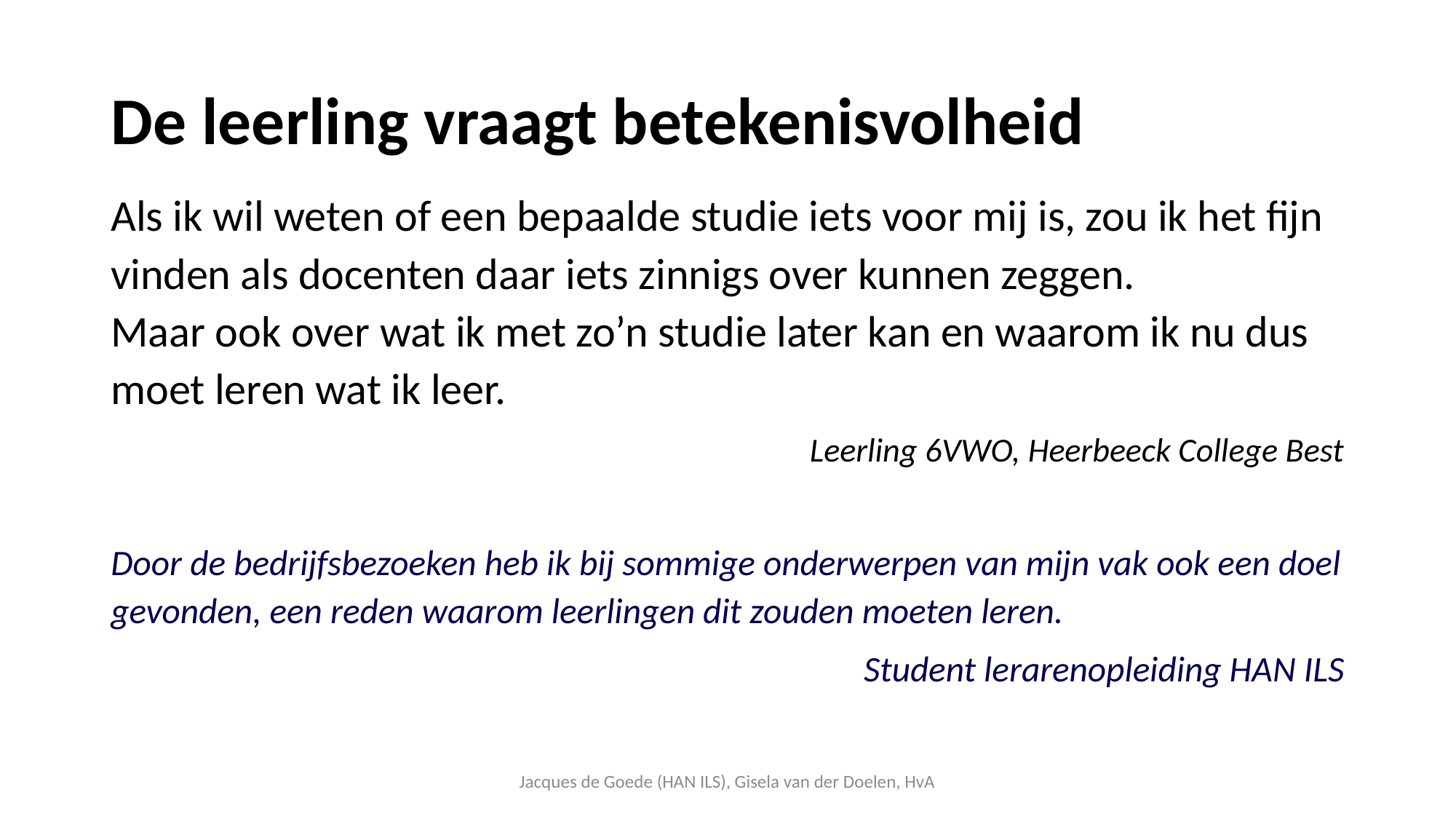

# De leerling vraagt betekenisvolheid
Als ik wil weten of een bepaalde studie iets voor mij is, zou ik het fijn vinden als docenten daar iets zinnigs over kunnen zeggen.
Maar ook over wat ik met zo’n studie later kan en waarom ik nu dus moet leren wat ik leer.
Leerling 6VWO, Heerbeeck College Best

Door de bedrijfsbezoeken heb ik bij sommige onderwerpen van mijn vak ook een doel gevonden, een reden waarom leerlingen dit zouden moeten leren.
Student lerarenopleiding HAN ILS

Jacques de Goede (HAN ILS), Gisela van der Doelen, HvA